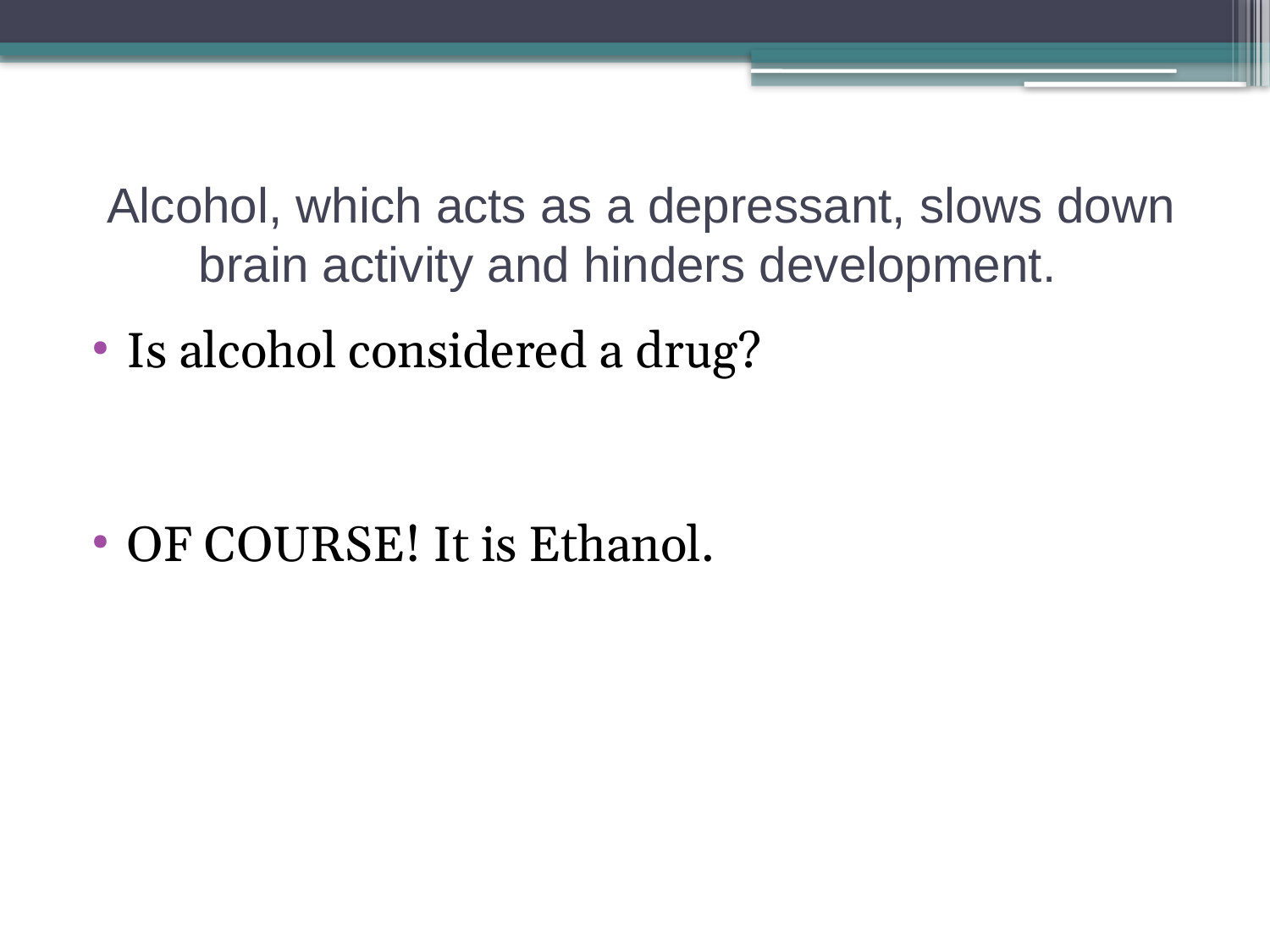

# Alcohol, which acts as a depressant, slows down brain activity and hinders development.
Is alcohol considered a drug?

OF COURSE! It is Ethanol.